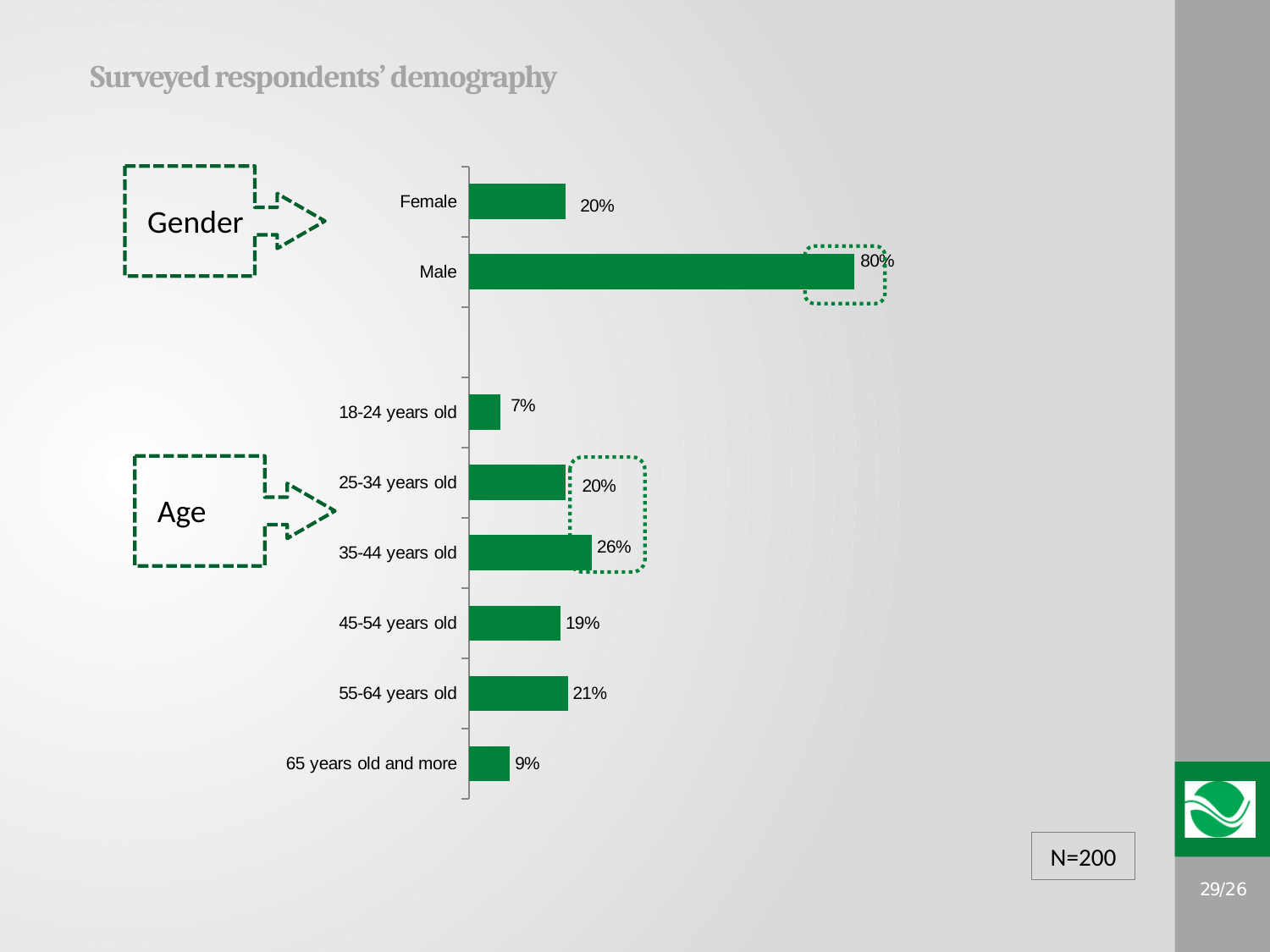

# Surveyed respondents’ demography

### Chart

| Category | Total |
|---|---|
| Female | 0.2 |
| Male | 0.8 |
|  | None |
| 18-24 years old | 0.065 |
| 25-34 years old | 0.2 |
| 35-44 years old | 0.255 |
| 45-54 years old | 0.19 |
| 55-64 years old | 0.20500000000000002 |
| 65 years old and more | 0.08500000000000002 |
Gender

Age
N=200